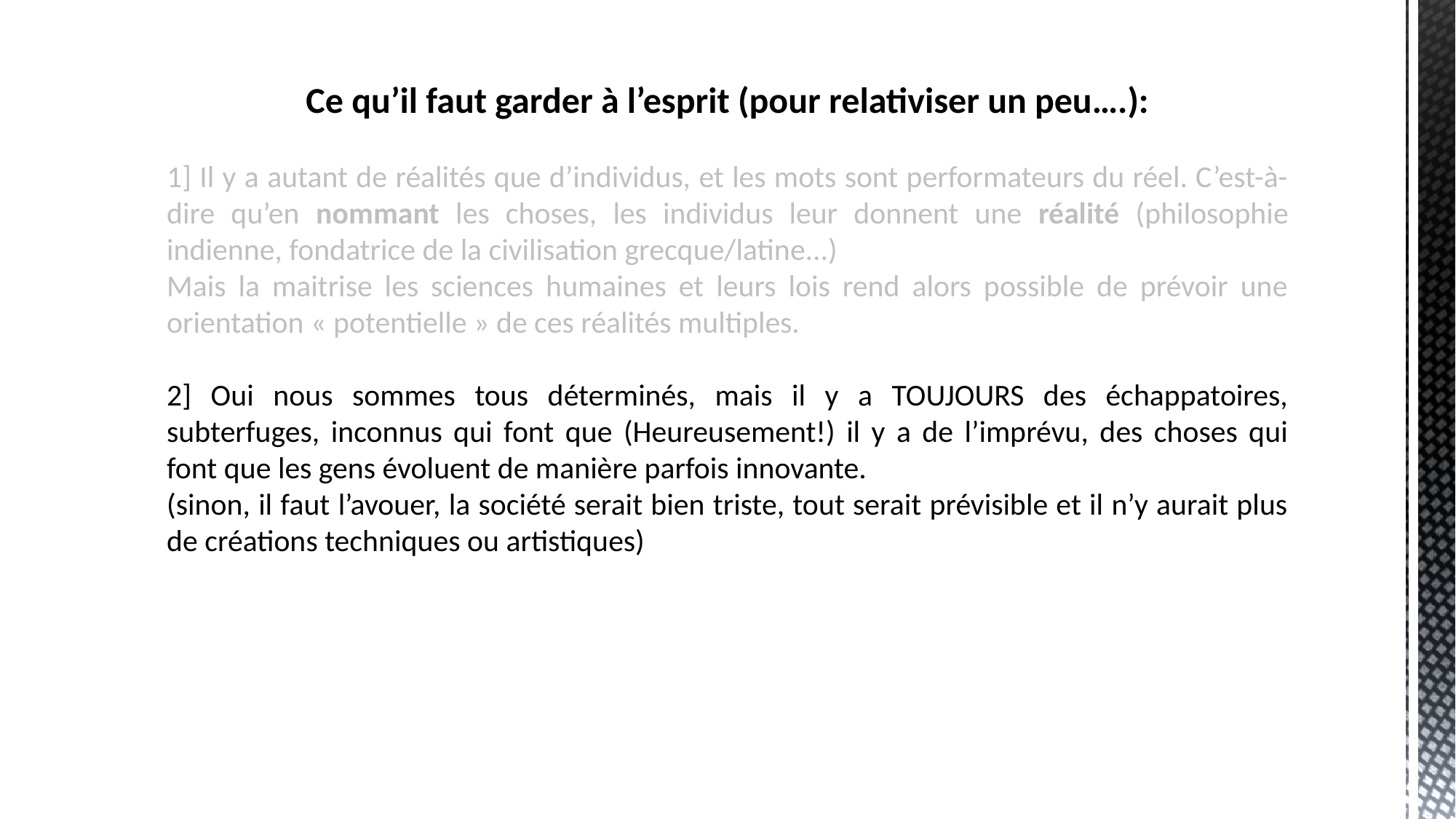

Ce qu’il faut garder à l’esprit (pour relativiser un peu….):

1] Il y a autant de réalités que d’individus, et les mots sont performateurs du réel. C’est-à-dire qu’en nommant les choses, les individus leur donnent une réalité (philosophie indienne, fondatrice de la civilisation grecque/latine...)
Mais la maitrise les sciences humaines et leurs lois rend alors possible de prévoir une orientation « potentielle » de ces réalités multiples.

2] Oui nous sommes tous déterminés, mais il y a TOUJOURS des échappatoires, subterfuges, inconnus qui font que (Heureusement!) il y a de l’imprévu, des choses qui font que les gens évoluent de manière parfois innovante.
(sinon, il faut l’avouer, la société serait bien triste, tout serait prévisible et il n’y aurait plus de créations techniques ou artistiques)